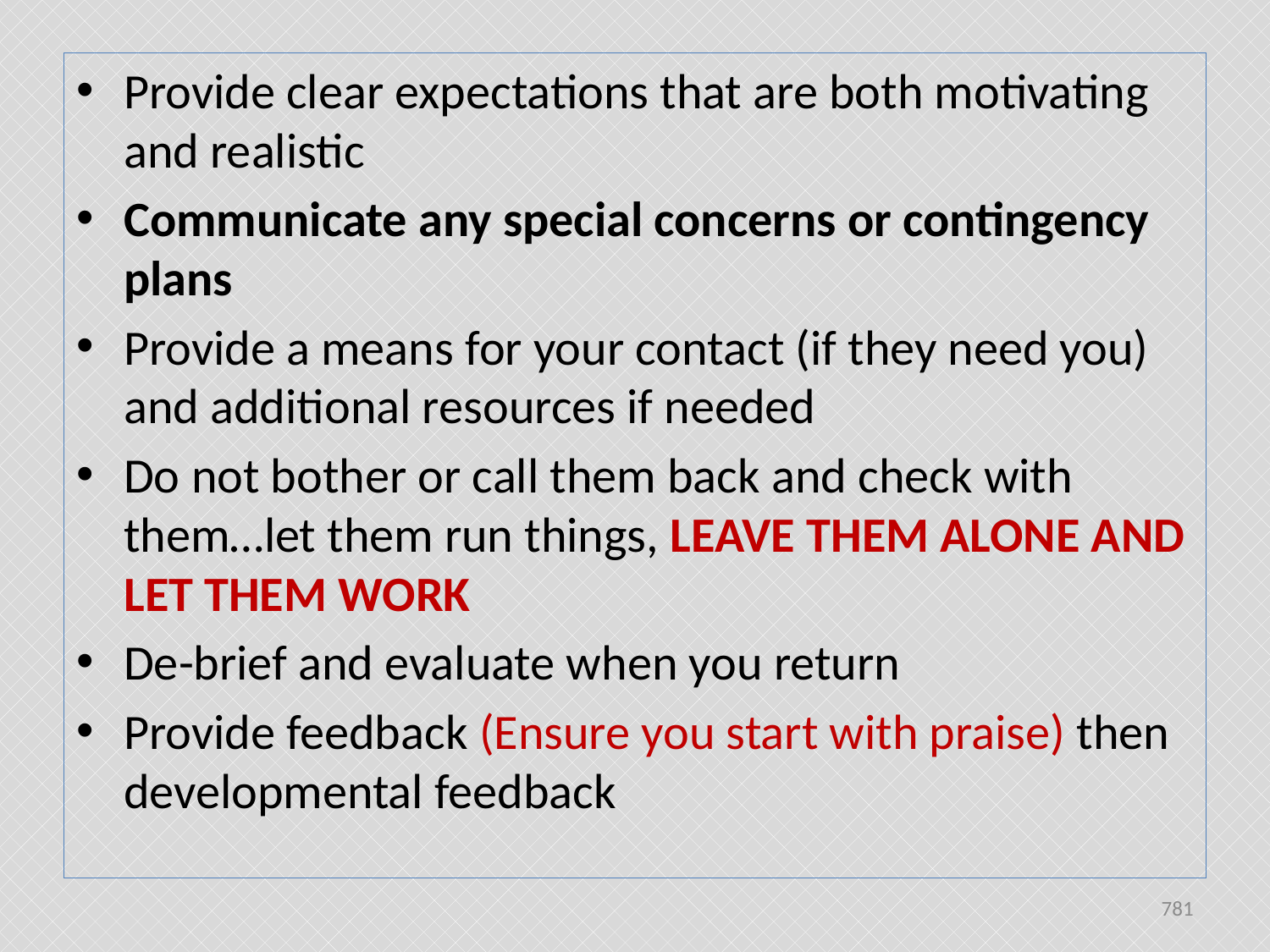

Provide clear expectations that are both motivating and realistic
Communicate any special concerns or contingency plans
Provide a means for your contact (if they need you) and additional resources if needed
Do not bother or call them back and check with them…let them run things, LEAVE THEM ALONE AND LET THEM WORK
De-brief and evaluate when you return
Provide feedback (Ensure you start with praise) then developmental feedback

781